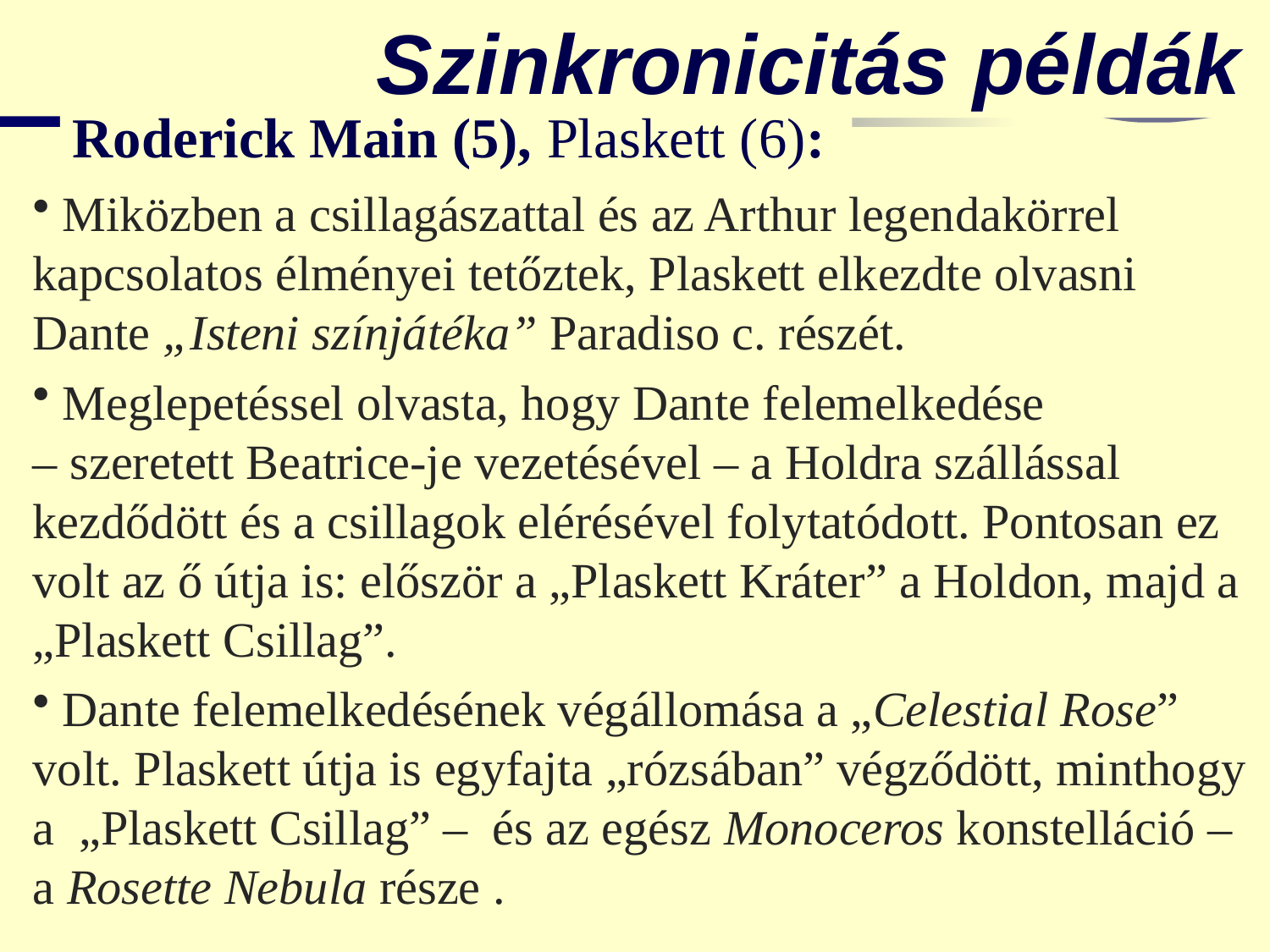

Szinkronicitás példák
Roderick Main (5), Plaskett (6):
 Miközben a csillagászattal és az Arthur legendakörrel kapcsolatos élményei tetőztek, Plaskett elkezdte olvasni Dante „Isteni színjátéka” Paradiso c. részét.
 Meglepetéssel olvasta, hogy Dante felemelkedése
– szeretett Beatrice-je vezetésével – a Holdra szállással kezdődött és a csillagok elérésével folytatódott. Pontosan ez volt az ő útja is: először a „Plaskett Kráter” a Holdon, majd a „Plaskett Csillag”.
 Dante felemelkedésének végállomása a „Celestial Rose” volt. Plaskett útja is egyfajta „rózsában” végződött, minthogy a  „Plaskett Csillag” –  és az egész Monoceros konstelláció – a Rosette Nebula része .